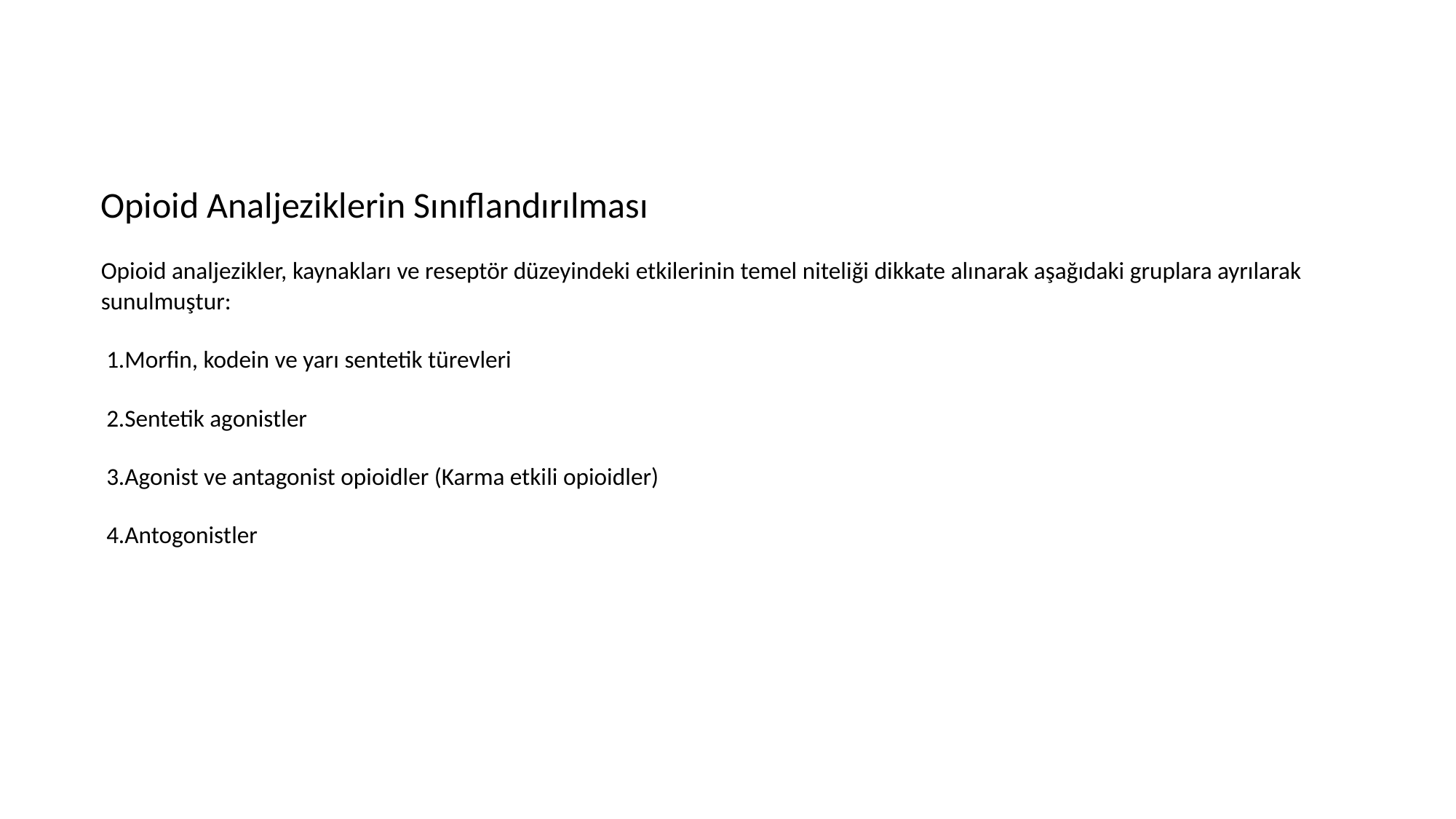

Opioid Analjeziklerin Sınıflandırılması
Opioid analjezikler, kaynakları ve reseptör düzeyindeki etkilerinin temel niteliği dikkate alınarak aşağıdaki gruplara ayrılarak sunulmuştur:
 1.Morfin, kodein ve yarı sentetik türevleri
 2.Sentetik agonistler
 3.Agonist ve antagonist opioidler (Karma etkili opioidler)
 4.Antogonistler